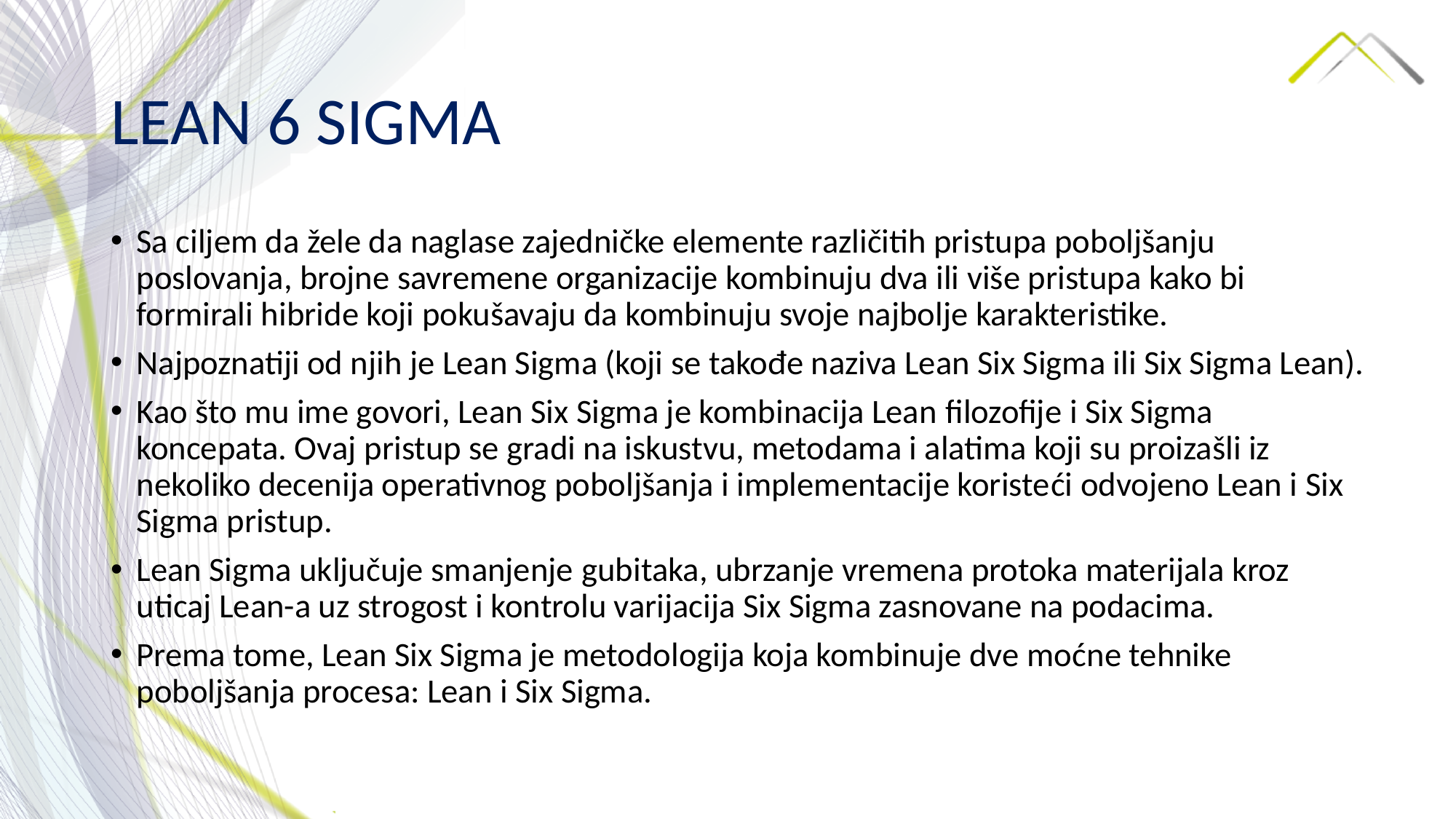

# LEAN 6 SIGMA
Sa ciljem da žele da naglase zajedničke elemente različitih pristupa poboljšanju poslovanja, brojne savremene organizacije kombinuju dva ili više pristupa kako bi formirali hibride koji pokušavaju da kombinuju svoje najbolje karakteristike.
Najpoznatiji od njih je Lean Sigma (koji se takođe naziva Lean Six Sigma ili Six Sigma Lean).
Kao što mu ime govori, Lean Six Sigma je kombinacija Lean filozofije i Six Sigma koncepata. Ovaj pristup se gradi na iskustvu, metodama i alatima koji su proizašli iz nekoliko decenija operativnog poboljšanja i implementacije koristeći odvojeno Lean i Six Sigma pristup.
Lean Sigma uključuje smanjenje gubitaka, ubrzanje vremena protoka materijala kroz uticaj Lean-a uz strogost i kontrolu varijacija Six Sigma zasnovane na podacima.
Prema tome, Lean Six Sigma je metodologija koja kombinuje dve moćne tehnike poboljšanja procesa: Lean i Six Sigma.